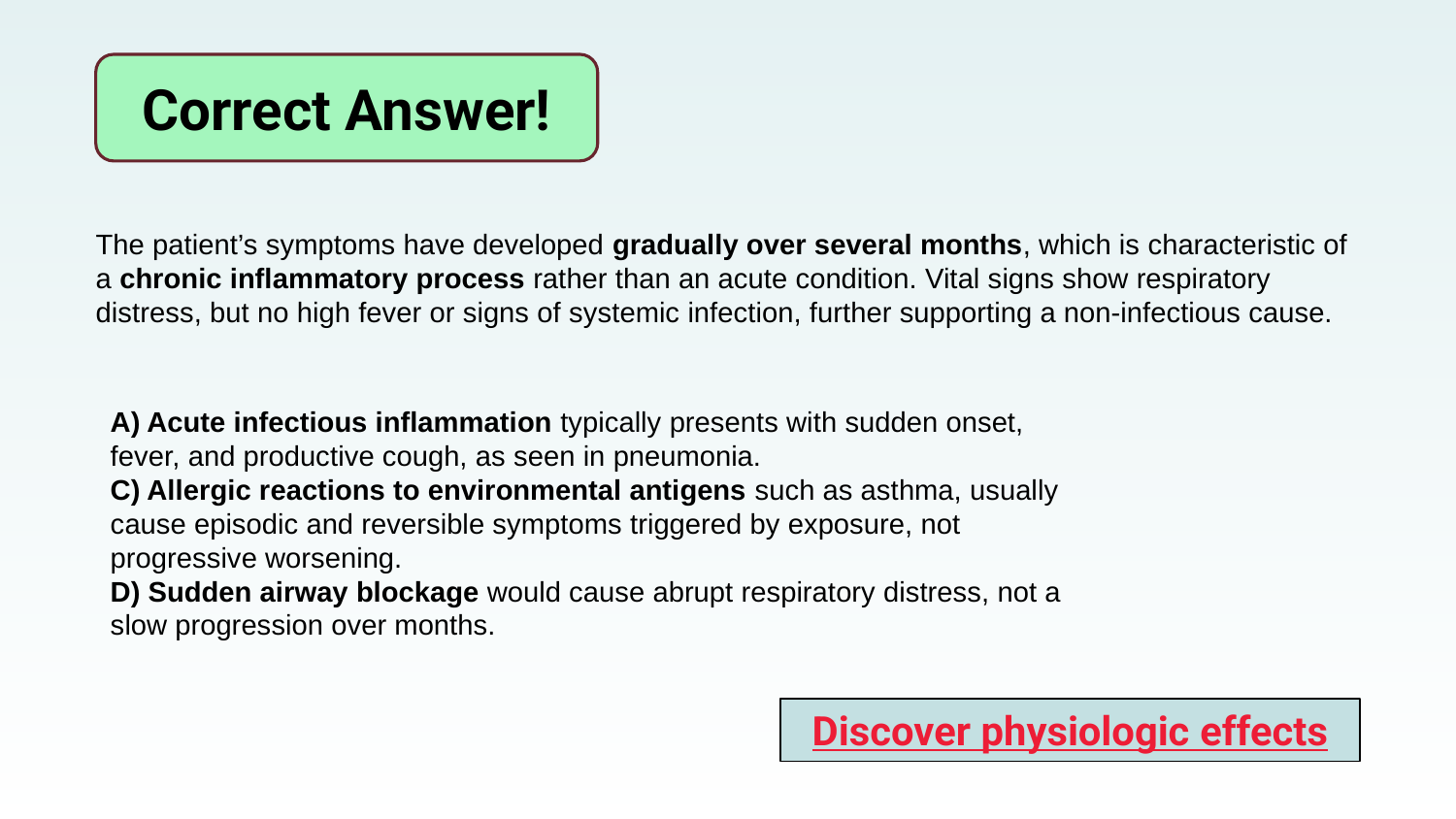

Correct Answer!

The patient’s symptoms have developed gradually over several months, which is characteristic of a chronic inflammatory process rather than an acute condition. Vital signs show respiratory distress, but no high fever or signs of systemic infection, further supporting a non-infectious cause.

A) Acute infectious inflammation typically presents with sudden onset, fever, and productive cough, as seen in pneumonia.
C) Allergic reactions to environmental antigens such as asthma, usually cause episodic and reversible symptoms triggered by exposure, not progressive worsening.
D) Sudden airway blockage would cause abrupt respiratory distress, not a slow progression over months.
Discover physiologic effects